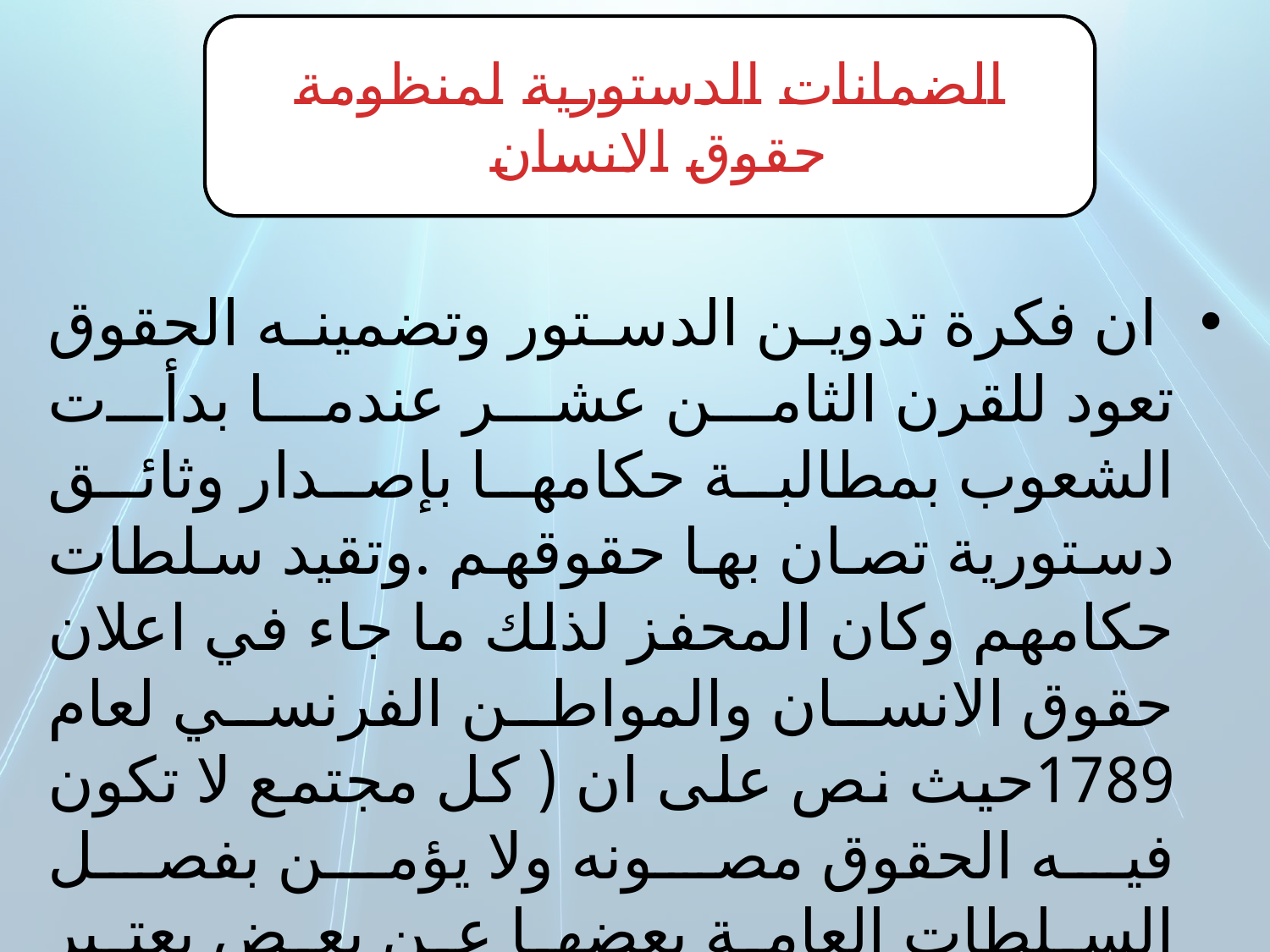

الضمانات الدستورية لمنظومة حقوق الانسان

 ان فكرة تدوين الدستور وتضمينه الحقوق تعود للقرن الثامن عشر عندما بدأت الشعوب بمطالبة حكامها بإصدار وثائق دستورية تصان بها حقوقهم .وتقيد سلطات حكامهم وكان المحفز لذلك ما جاء في اعلان حقوق الانسان والمواطن الفرنسي لعام 1789حيث نص على ان ( كل مجتمع لا تكون فيه الحقوق مصونه ولا يؤمن بفصل السلطات العامة بعضها عن بعض يعتبر مجتمعاً بلا دستور ).